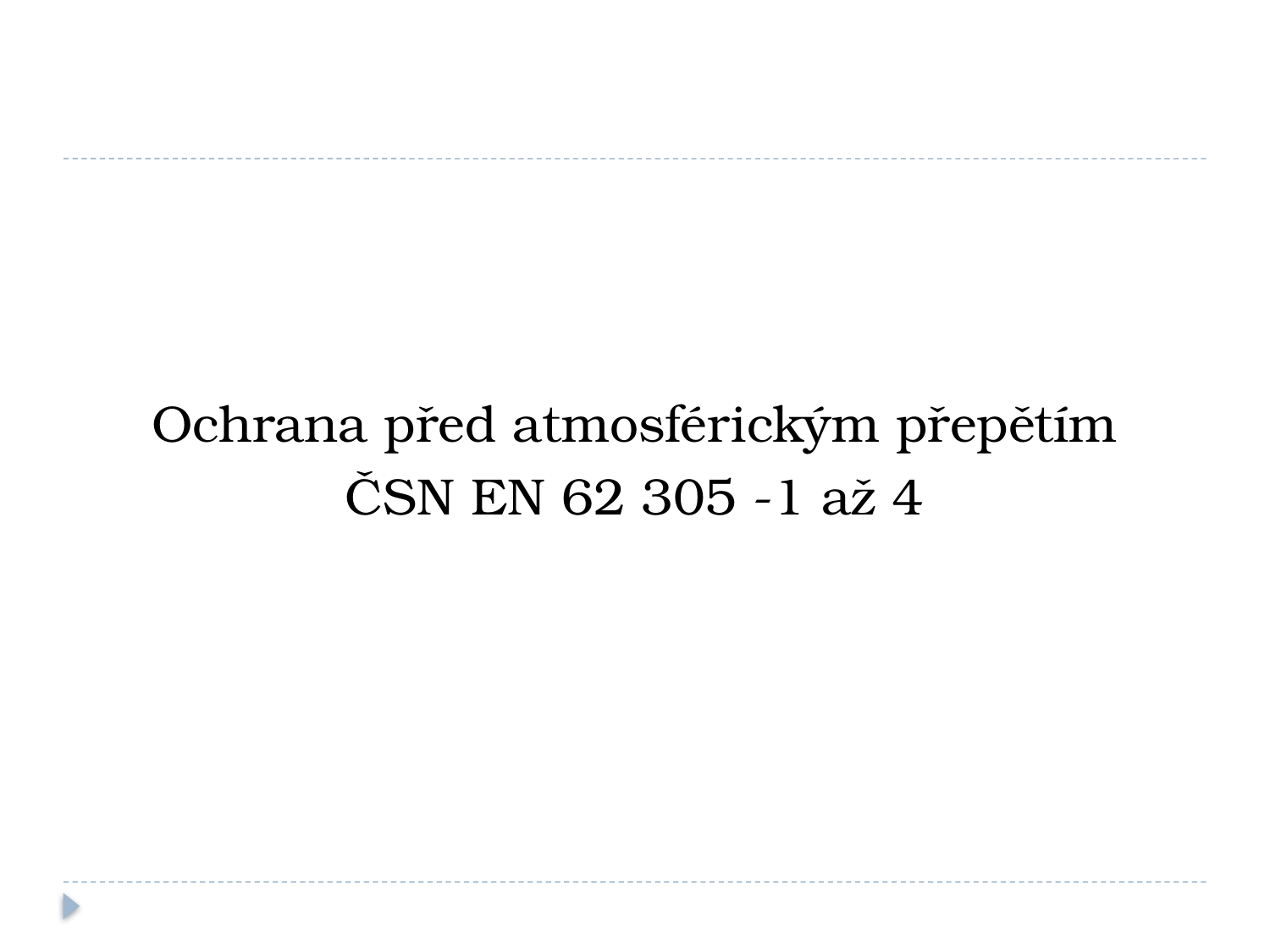

Ochrana před atmosférickým přepětím
ČSN EN 62 305 -1 až 4